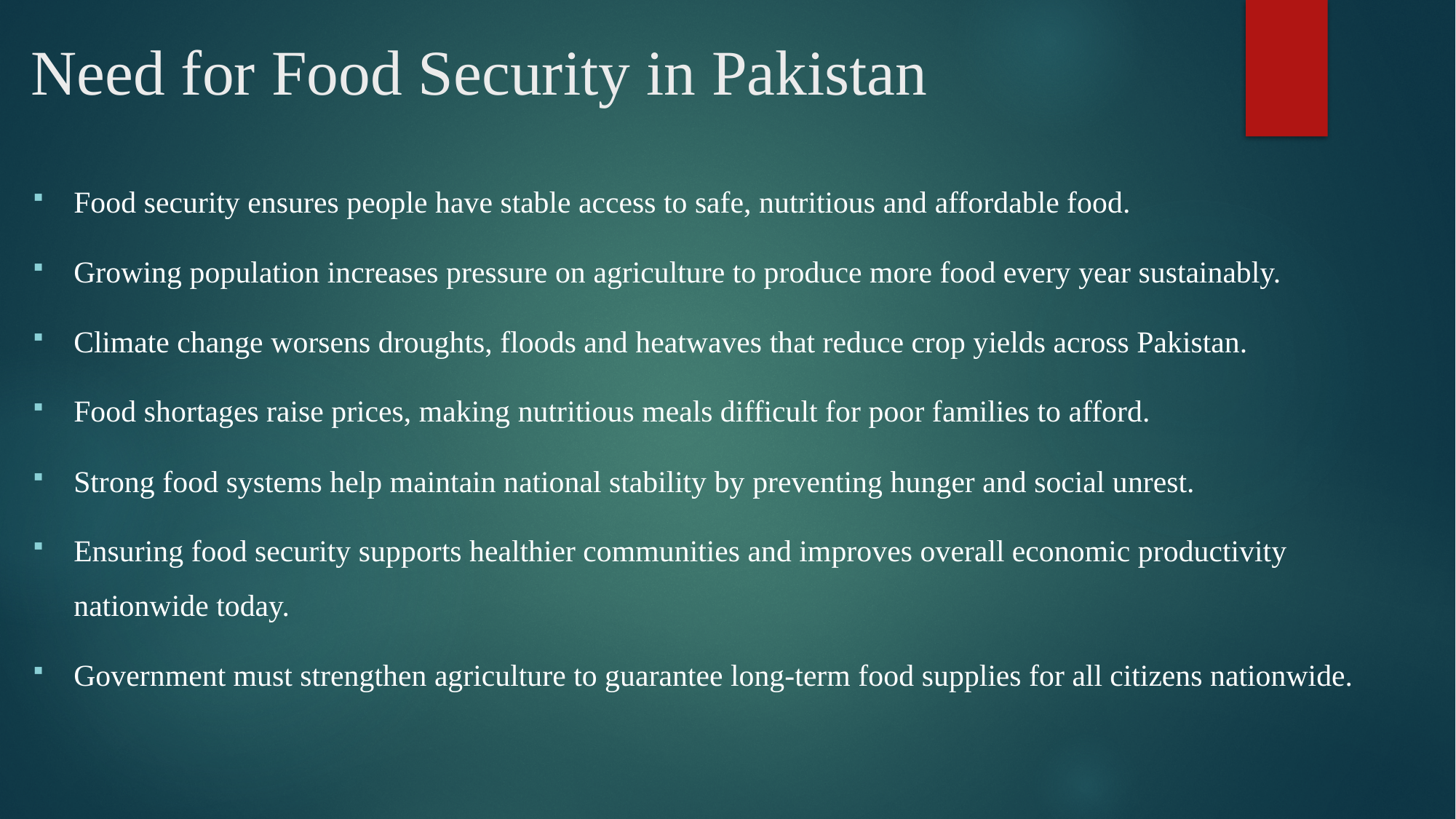

# Need for Food Security in Pakistan
Food security ensures people have stable access to safe, nutritious and affordable food.
Growing population increases pressure on agriculture to produce more food every year sustainably.
Climate change worsens droughts, floods and heatwaves that reduce crop yields across Pakistan.
Food shortages raise prices, making nutritious meals difficult for poor families to afford.
Strong food systems help maintain national stability by preventing hunger and social unrest.
Ensuring food security supports healthier communities and improves overall economic productivity nationwide today.
Government must strengthen agriculture to guarantee long-term food supplies for all citizens nationwide.